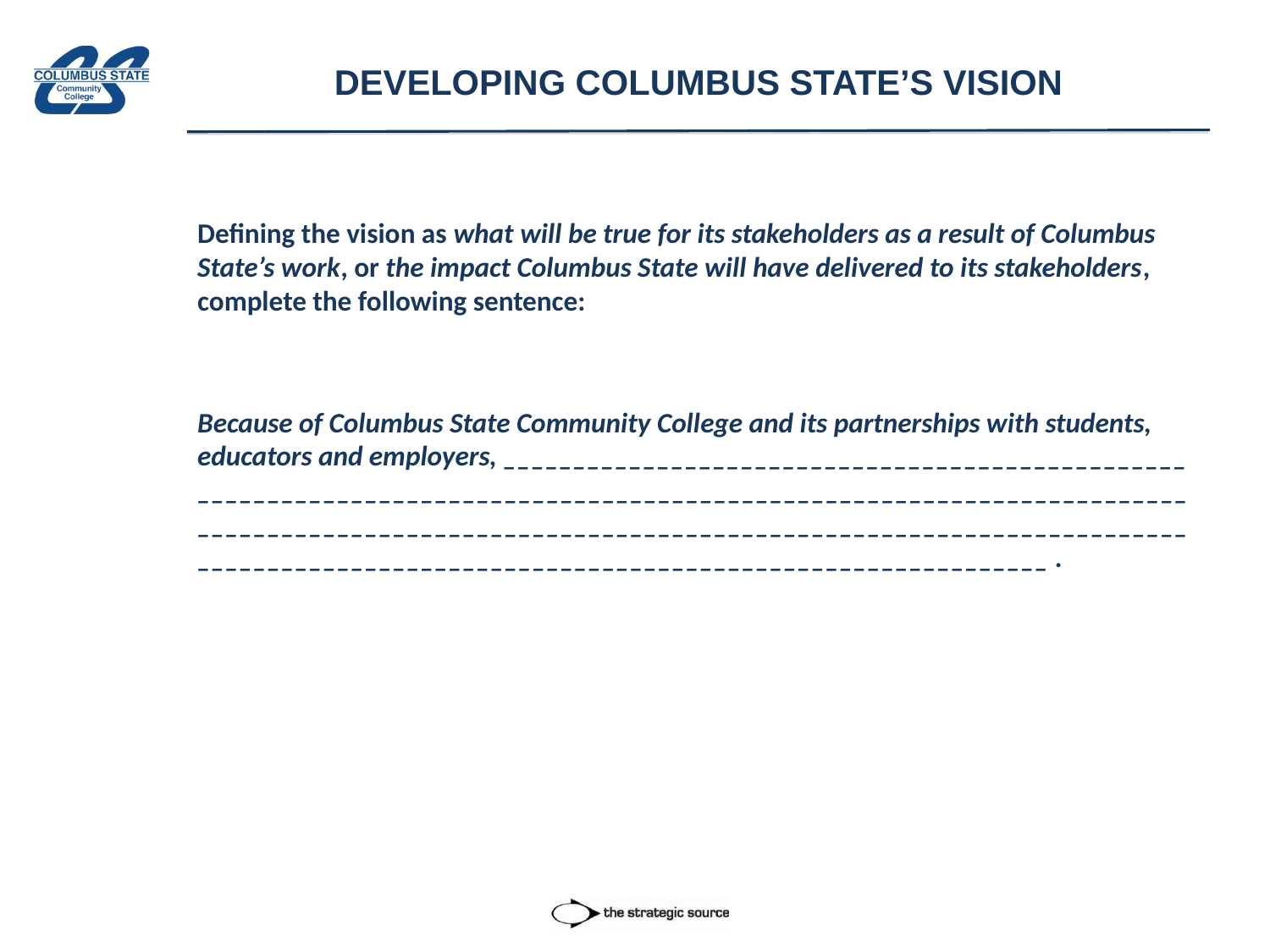

# DEVELOPING COLUMBUS STATE’S VISION
Defining the vision as what will be true for its stakeholders as a result of Columbus State’s work, or the impact Columbus State will have delivered to its stakeholders, complete the following sentence:

Because of Columbus State Community College and its partnerships with students, educators and employers, _________________________________________________ ___________________________________________________________________________________________________________________________________________________________________________________________________________ .